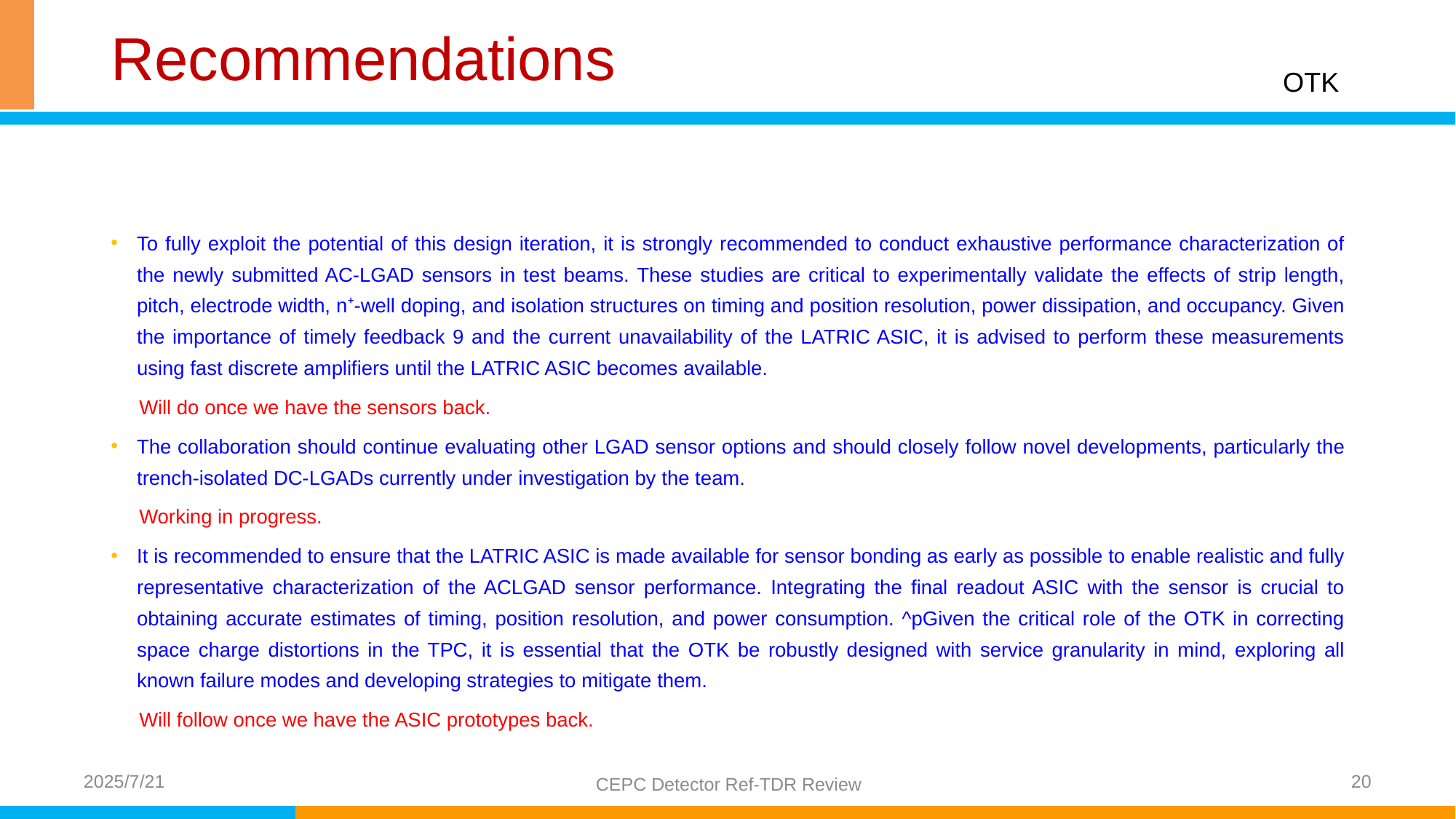

# Recommendations
OTK
To fully exploit the potential of this design iteration, it is strongly recommended to conduct exhaustive performance characterization of the newly submitted AC-LGAD sensors in test beams. These studies are critical to experimentally validate the effects of strip length, pitch, electrode width, n⁺-well doping, and isolation structures on timing and position resolution, power dissipation, and occupancy. Given the importance of timely feedback 9 and the current unavailability of the LATRIC ASIC, it is advised to perform these measurements using fast discrete amplifiers until the LATRIC ASIC becomes available.
     Will do once we have the sensors back.
The collaboration should continue evaluating other LGAD sensor options and should closely follow novel developments, particularly the trench-isolated DC-LGADs currently under investigation by the team.
     Working in progress.
It is recommended to ensure that the LATRIC ASIC is made available for sensor bonding as early as possible to enable realistic and fully representative characterization of the ACLGAD sensor performance. Integrating the final readout ASIC with the sensor is crucial to obtaining accurate estimates of timing, position resolution, and power consumption. ^pGiven the critical role of the OTK in correcting space charge distortions in the TPC, it is essential that the OTK be robustly designed with service granularity in mind, exploring all known failure modes and developing strategies to mitigate them.
     Will follow once we have the ASIC prototypes back.